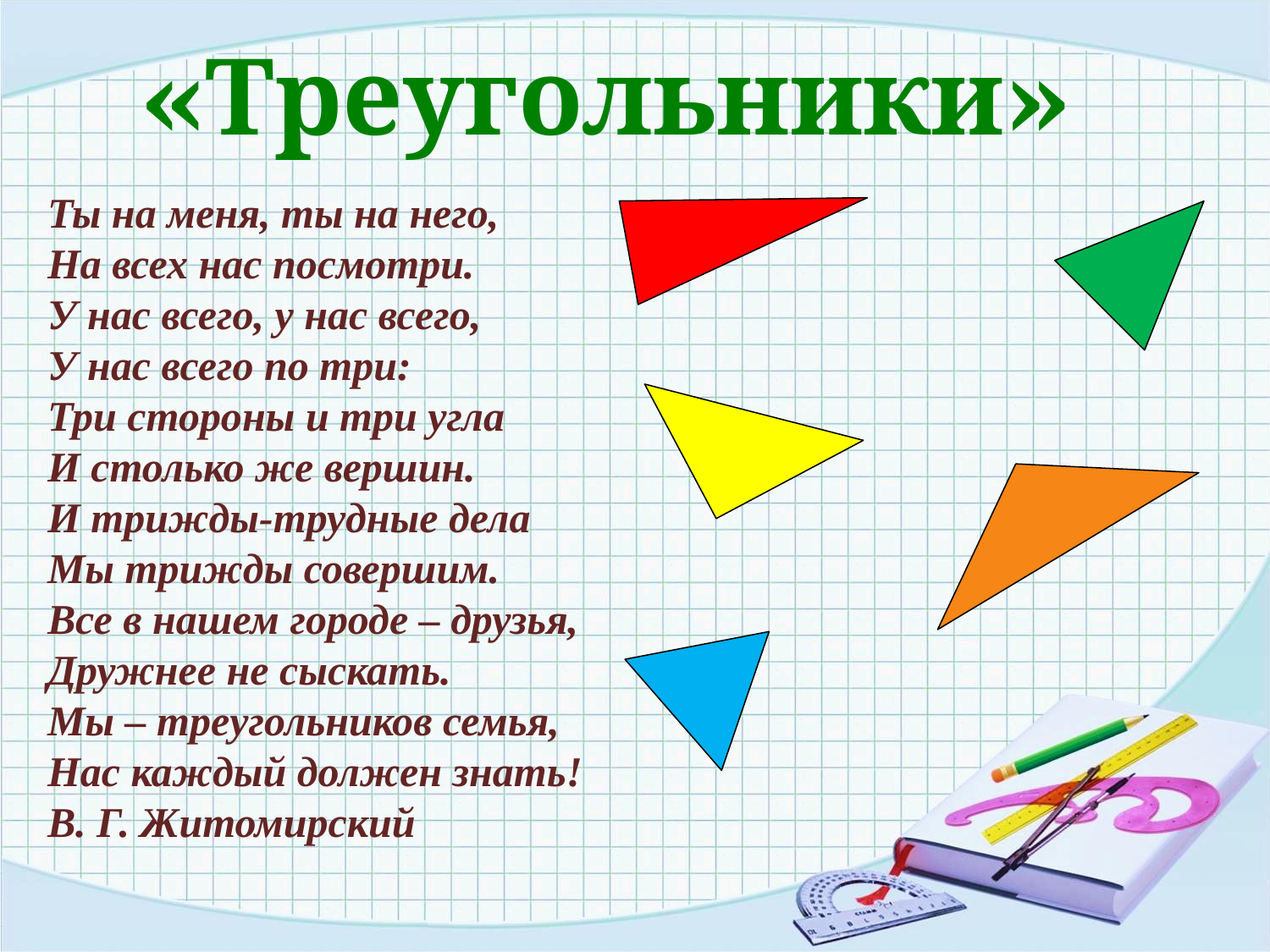

«Треугольники»

Ты на меня, ты на него,
На всех нас посмотри.
У нас всего, у нас всего,
У нас всего по три:
Три стороны и три угла
И столько же вершин.
И трижды-трудные дела
Мы трижды совершим.
Все в нашем городе – друзья,
Дружнее не сыскать.
Мы – треугольников семья,
Нас каждый должен знать!
В. Г. Житомирский